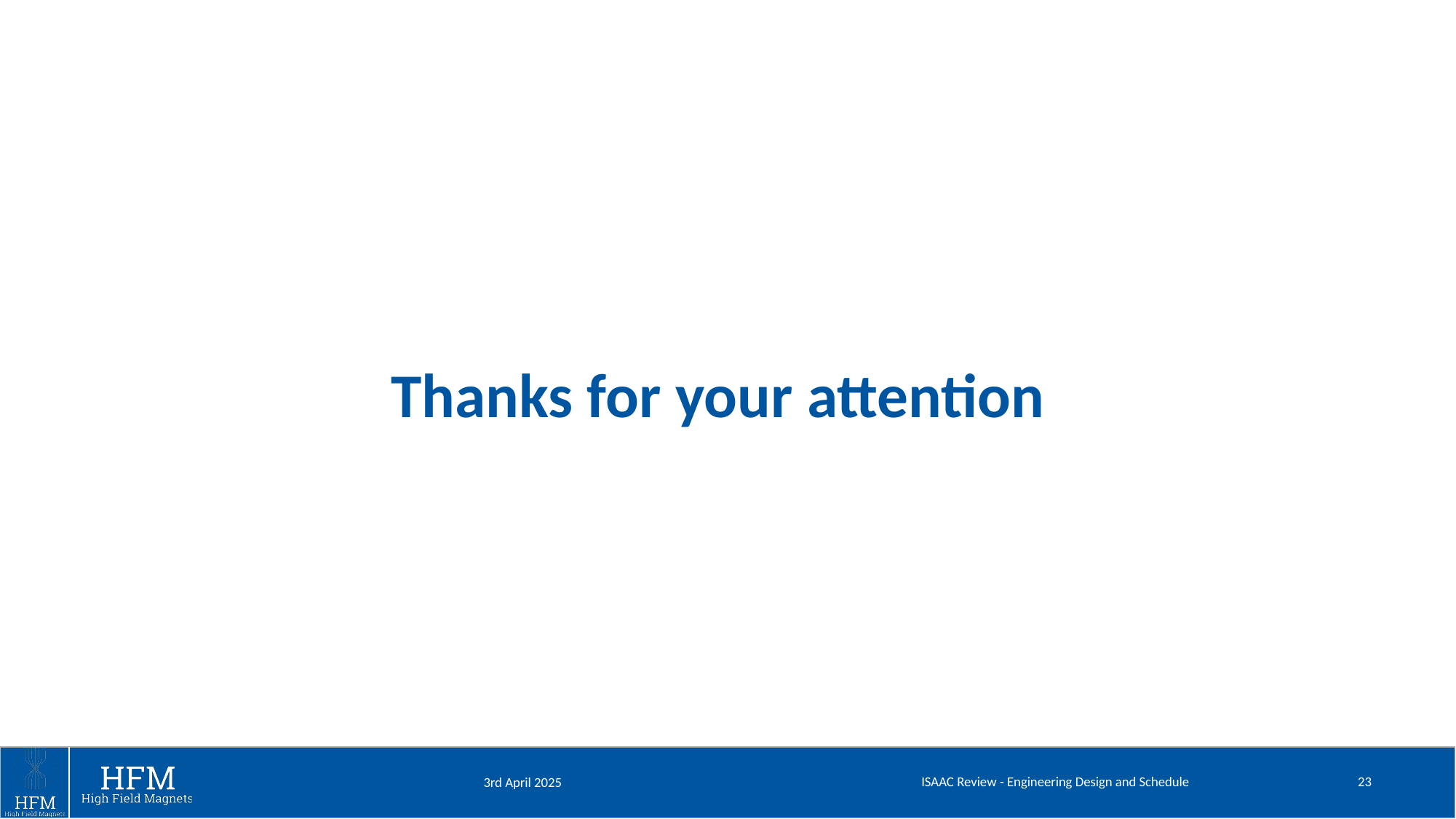

Thanks for your attention
ISAAC Review - Engineering Design and Schedule
23
3rd April 2025